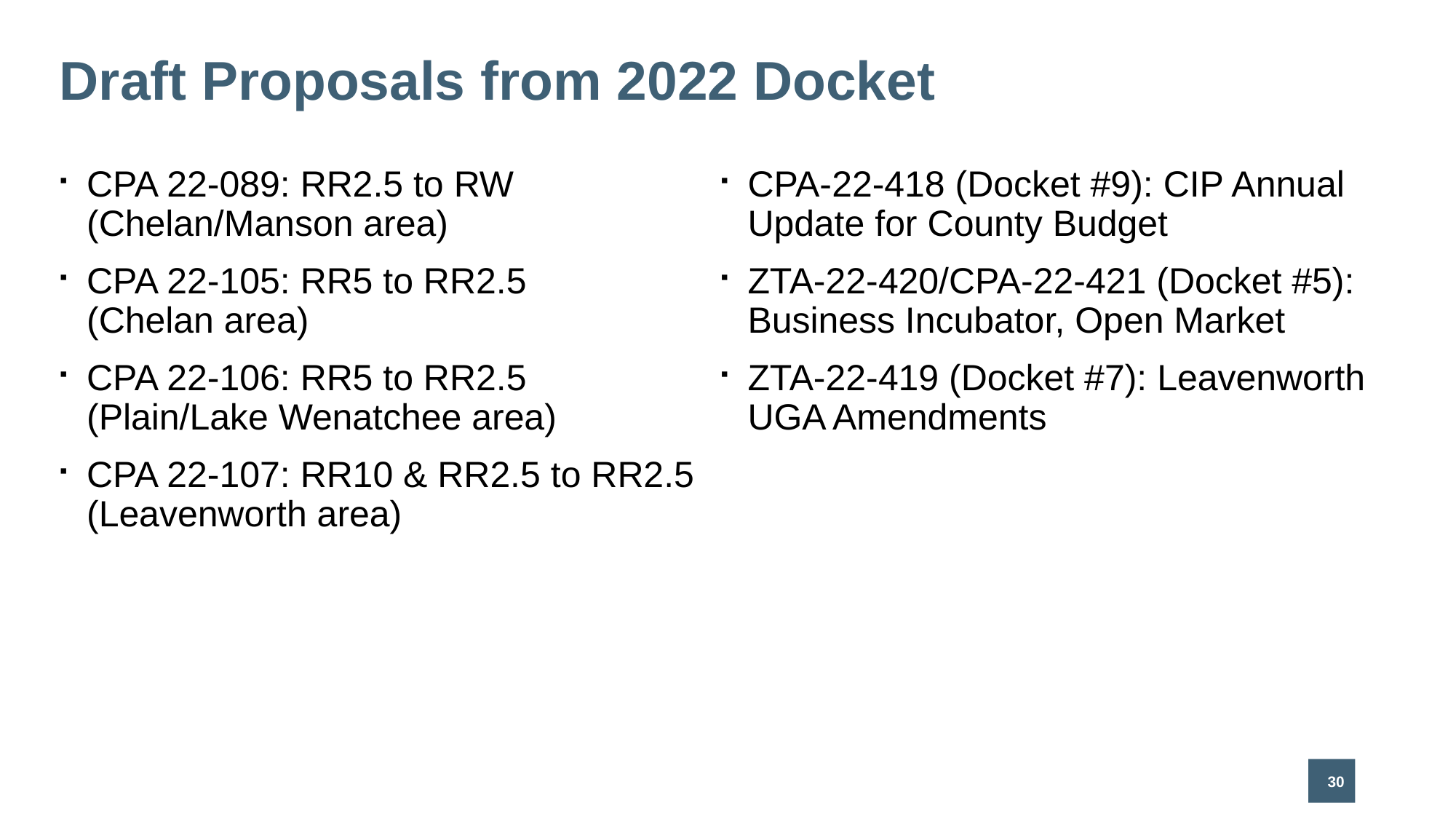

# Draft Proposals from 2022 Docket
CPA 22-089: RR2.5 to RW (Chelan/Manson area)
CPA 22-105: RR5 to RR2.5
(Chelan area)
CPA 22-106: RR5 to RR2.5
(Plain/Lake Wenatchee area)
CPA 22-107: RR10 & RR2.5 to RR2.5 (Leavenworth area)

CPA-22-418 (Docket #9): CIP Annual Update for County Budget
ZTA-22-420/CPA-22-421 (Docket #5): Business Incubator, Open Market
ZTA-22-419 (Docket #7): Leavenworth UGA Amendments
30